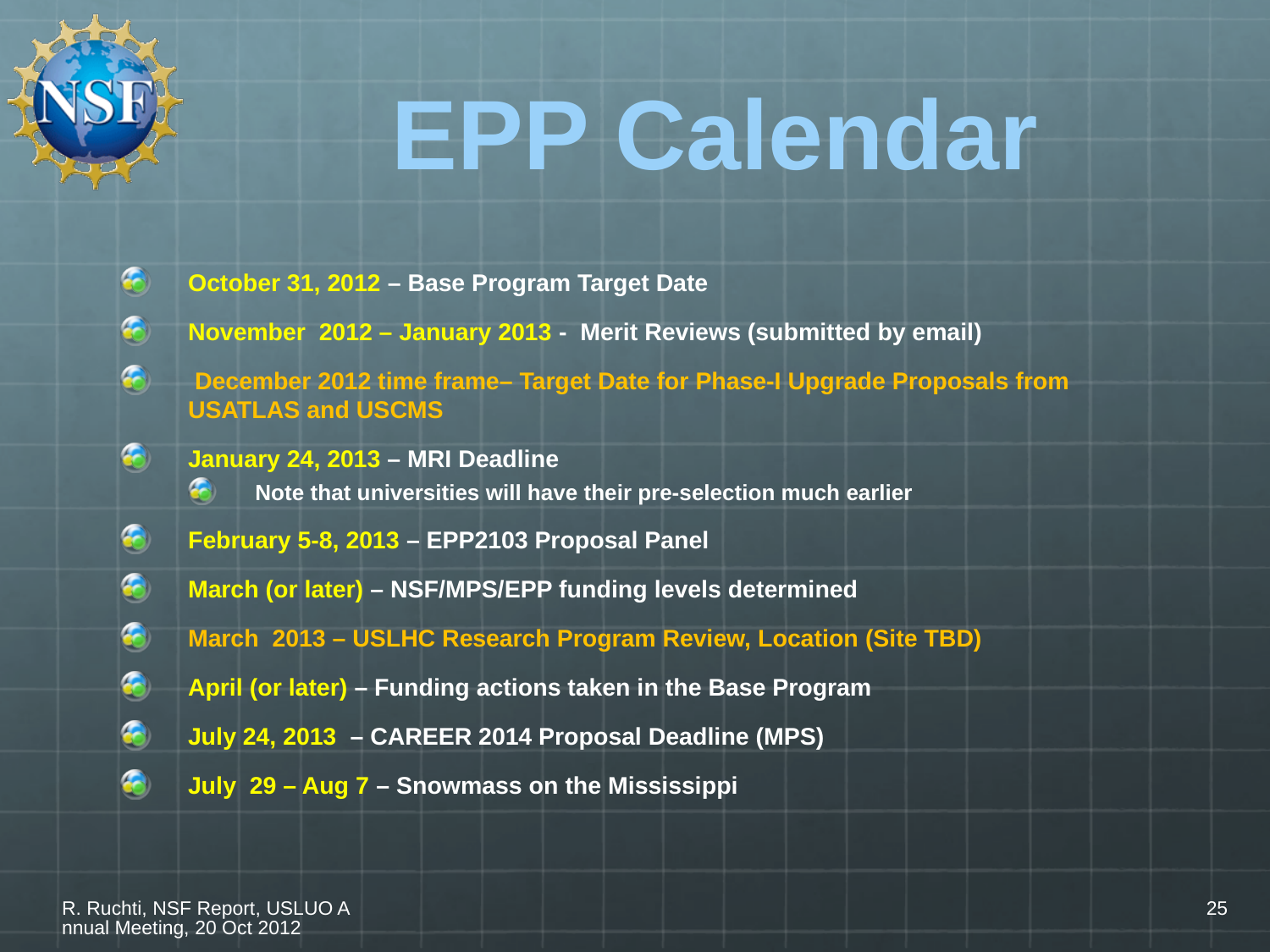

# EPP Calendar
October 31, 2012 – Base Program Target Date
November  2012 – January 2013 -  Merit Reviews (submitted by email)
 December 2012 time frame– Target Date for Phase-I Upgrade Proposals from USATLAS and USCMS
January 24, 2013 – MRI Deadline
Note that universities will have their pre-selection much earlier
February 5-8, 2013 – EPP2103 Proposal Panel
March (or later) – NSF/MPS/EPP funding levels determined
March  2013 – USLHC Research Program Review, Location (Site TBD)
April (or later) – Funding actions taken in the Base Program
July 24, 2013  – CAREER 2014 Proposal Deadline (MPS)
July  29 – Aug 7 – Snowmass on the Mississippi
R. Ruchti, NSF Report, USLUO Annual Meeting, 20 Oct 2012
25